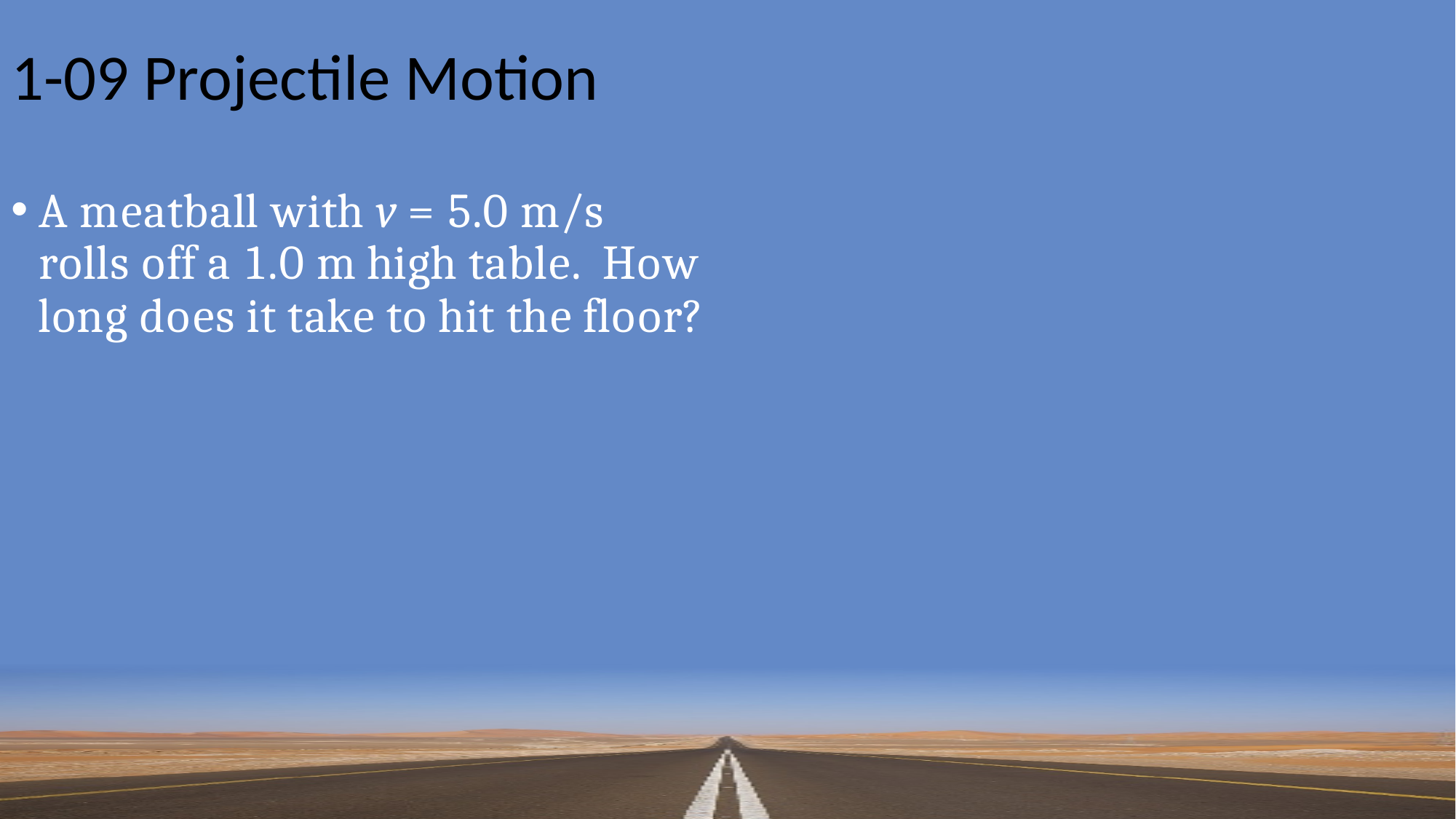

# 1-09 Projectile Motion
A meatball with v = 5.0 m/s rolls off a 1.0 m high table.  How long does it take to hit the floor?